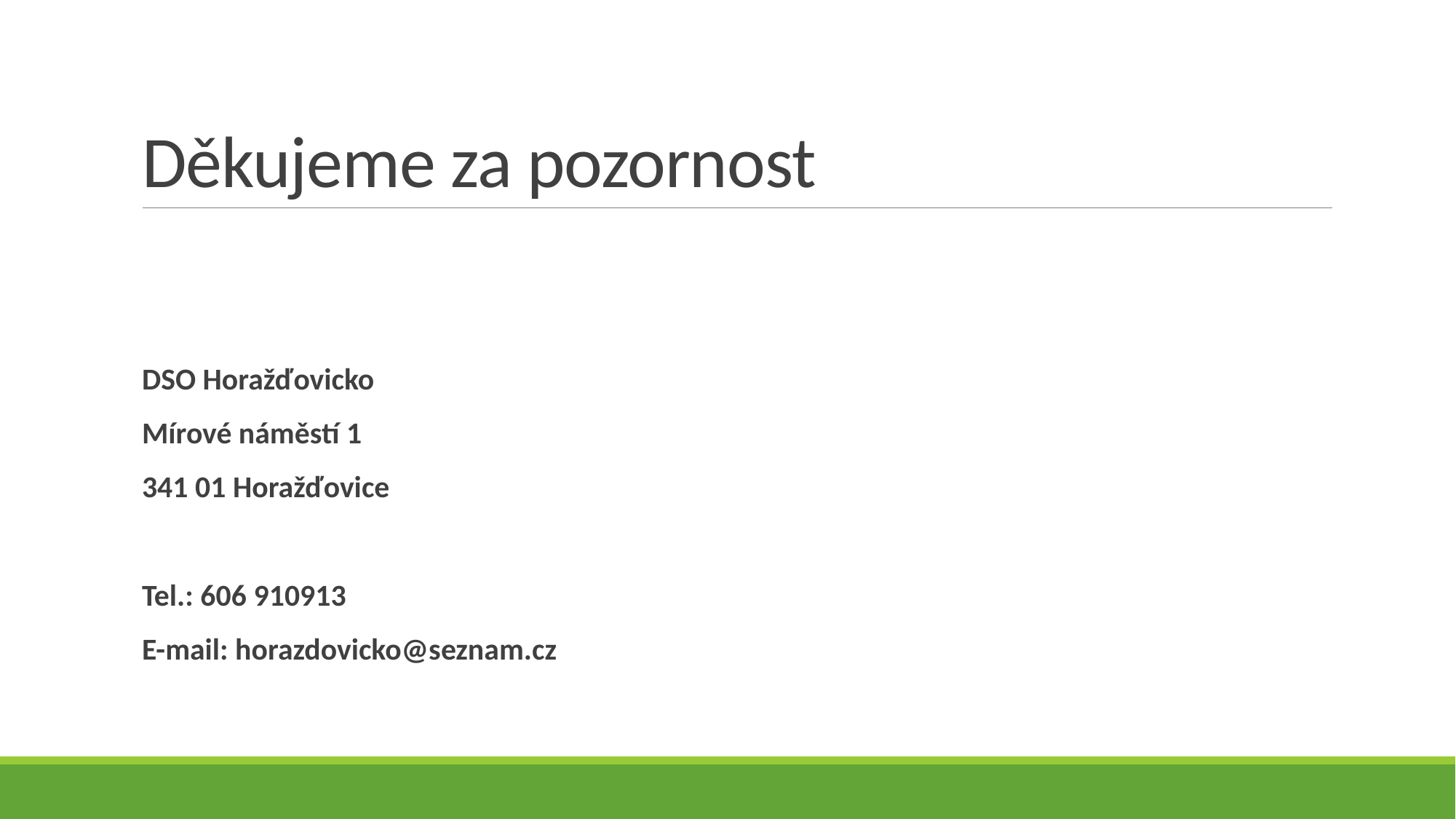

# Děkujeme za pozornost
DSO Horažďovicko
Mírové náměstí 1
341 01 Horažďovice

Tel.: 606 910913
E-mail: horazdovicko@seznam.cz